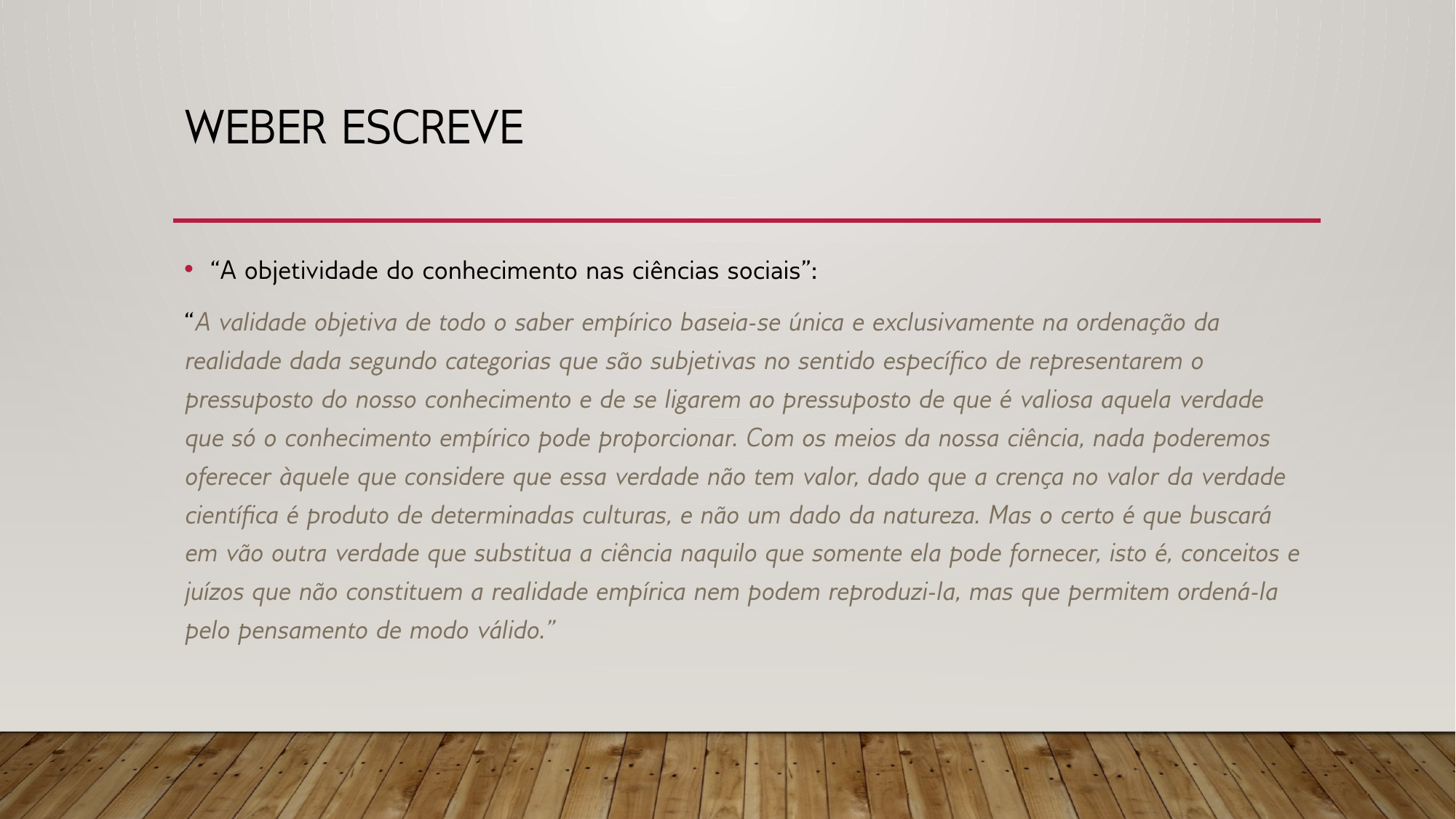

# Weber escreve
“A objetividade do conhecimento nas ciências sociais”:
“A validade objetiva de todo o saber empírico baseia-se única e exclusivamente na ordenação da realidade dada segundo categorias que são subjetivas no sentido específico de representarem o pressuposto do nosso conhecimento e de se ligarem ao pressuposto de que é valiosa aquela verdade que só o conhecimento empírico pode proporcionar. Com os meios da nossa ciência, nada poderemos oferecer àquele que considere que essa verdade não tem valor, dado que a crença no valor da verdade científica é produto de determinadas culturas, e não um dado da natureza. Mas o certo é que buscará em vão outra verdade que substitua a ciência naquilo que somente ela pode fornecer, isto é, conceitos e juízos que não constituem a realidade empírica nem podem reproduzi-la, mas que permitem ordená-la pelo pensamento de modo válido.”